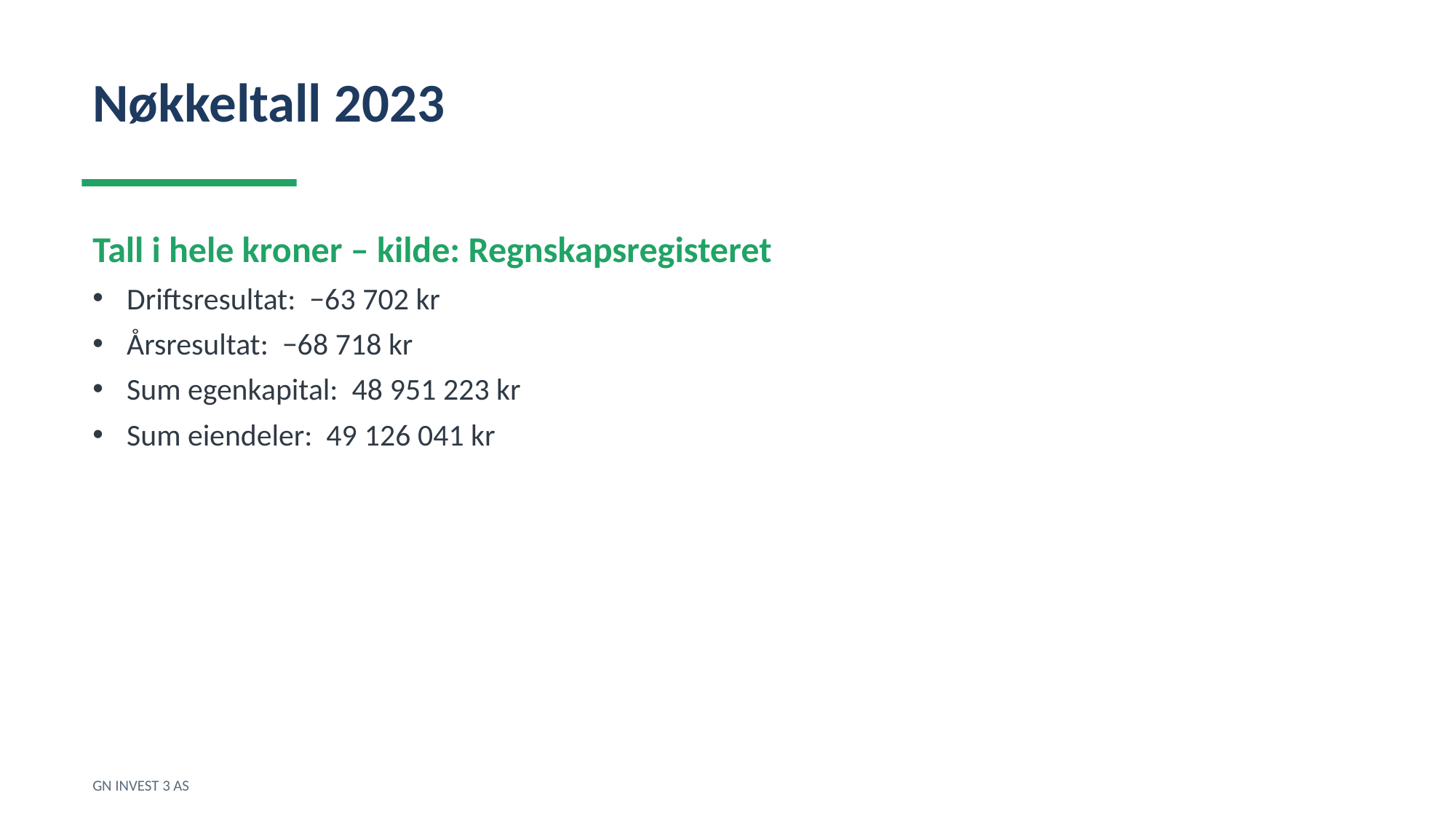

Nøkkeltall 2023

Tall i hele kroner – kilde: Regnskapsregisteret
Driftsresultat:  −63 702 kr
Årsresultat:  −68 718 kr
Sum egenkapital:  48 951 223 kr
Sum eiendeler:  49 126 041 kr
GN INVEST 3 AS